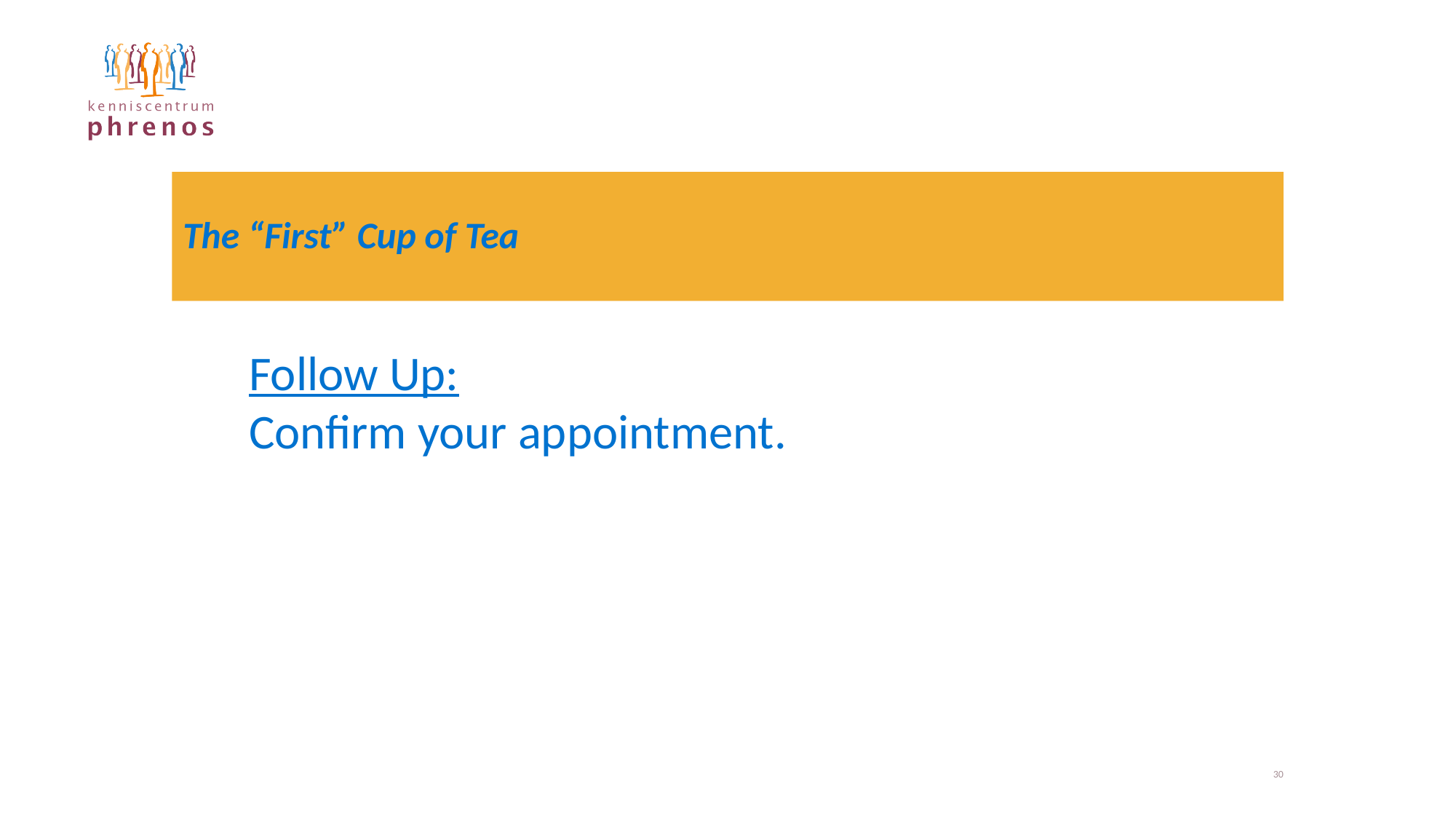

# The “First” Cup of Tea

Follow Up:
Confirm your appointment.

30